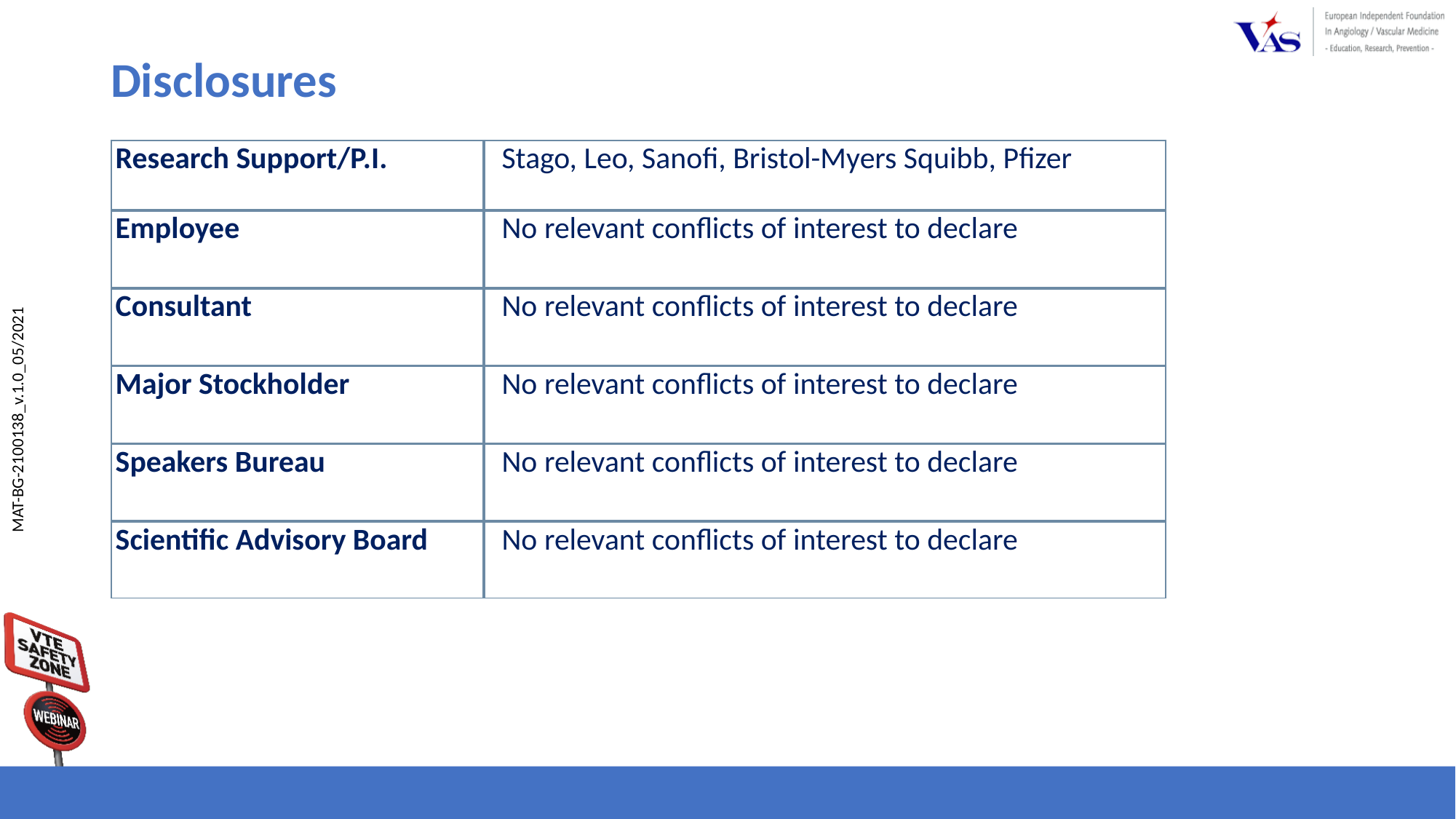

Disclosures
| Research Support/P.I. | Stago, Leo, Sanofi, Bristol-Myers Squibb, Pfizer |
| --- | --- |
| Employee | No relevant conflicts of interest to declare |
| Consultant | No relevant conflicts of interest to declare |
| Major Stockholder | No relevant conflicts of interest to declare |
| Speakers Bureau | No relevant conflicts of interest to declare |
| Scientific Advisory Board | No relevant conflicts of interest to declare |
MAT-BG-2100138_v.1.0_05/2021